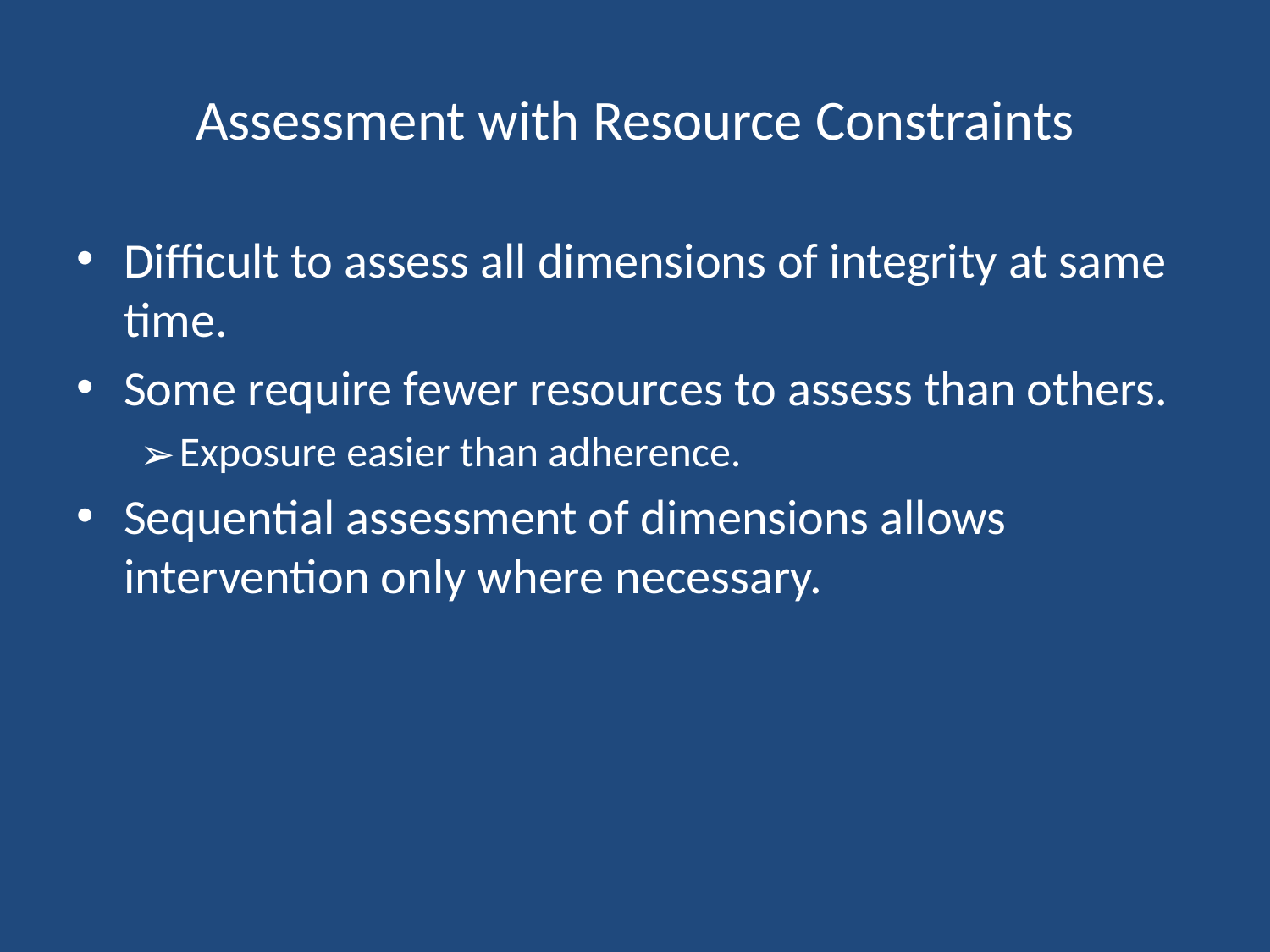

# Assessment with Resource Constraints
Difficult to assess all dimensions of integrity at same time.
Some require fewer resources to assess than others.
Exposure easier than adherence.
Sequential assessment of dimensions allows intervention only where necessary.